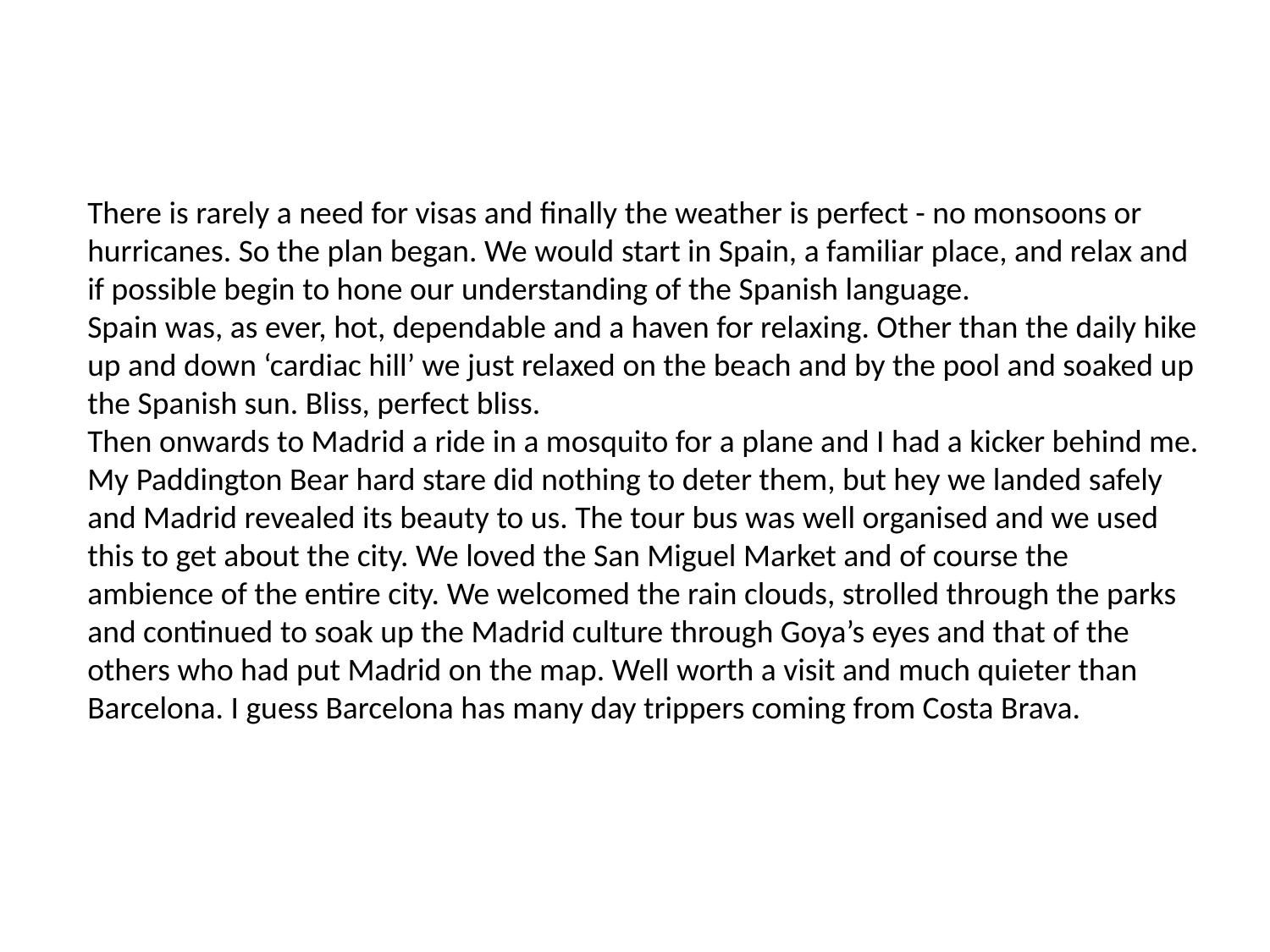

There is rarely a need for visas and finally the weather is perfect - no monsoons or hurricanes. So the plan began. We would start in Spain, a familiar place, and relax and if possible begin to hone our understanding of the Spanish language.
Spain was, as ever, hot, dependable and a haven for relaxing. Other than the daily hike up and down ‘cardiac hill’ we just relaxed on the beach and by the pool and soaked up the Spanish sun. Bliss, perfect bliss.
Then onwards to Madrid a ride in a mosquito for a plane and I had a kicker behind me. My Paddington Bear hard stare did nothing to deter them, but hey we landed safely and Madrid revealed its beauty to us. The tour bus was well organised and we used this to get about the city. We loved the San Miguel Market and of course the ambience of the entire city. We welcomed the rain clouds, strolled through the parks and continued to soak up the Madrid culture through Goya’s eyes and that of the others who had put Madrid on the map. Well worth a visit and much quieter than Barcelona. I guess Barcelona has many day trippers coming from Costa Brava.